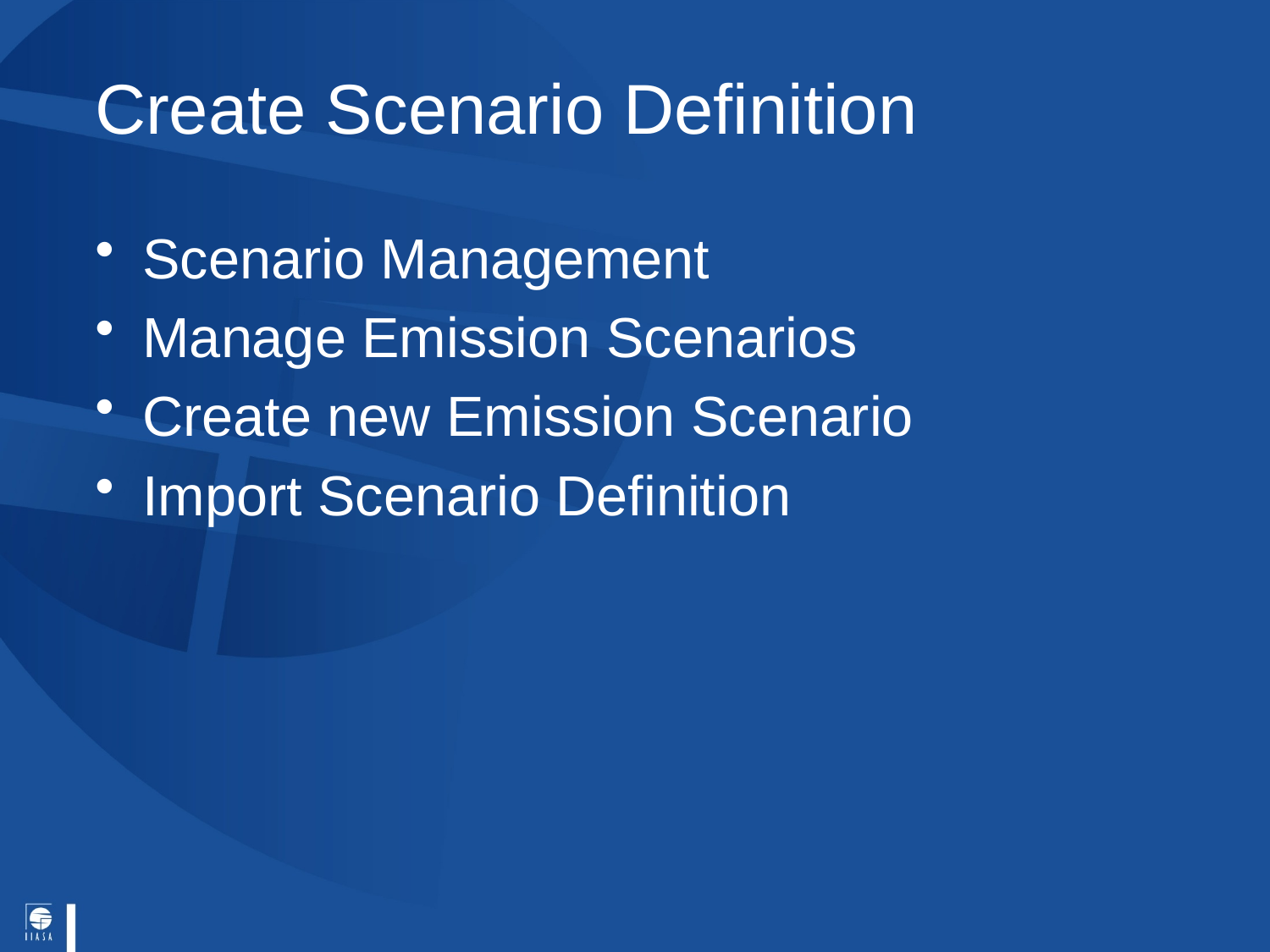

# Create Scenario Definition
Scenario Management
Manage Emission Scenarios
Create new Emission Scenario
Import Scenario Definition